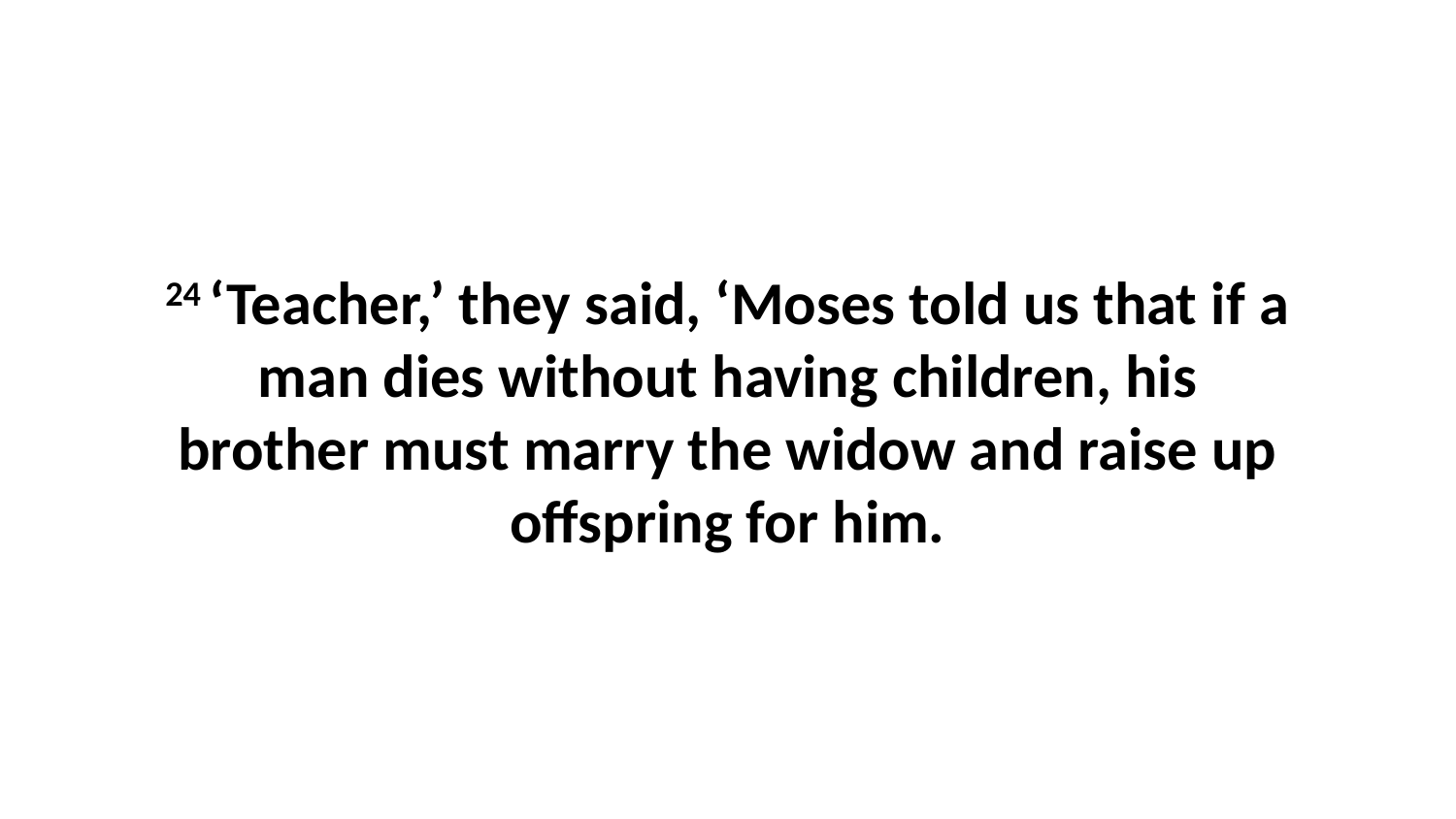

24 ‘Teacher,’ they said, ‘Moses told us that if a man dies without having children, his brother must marry the widow and raise up offspring for him.